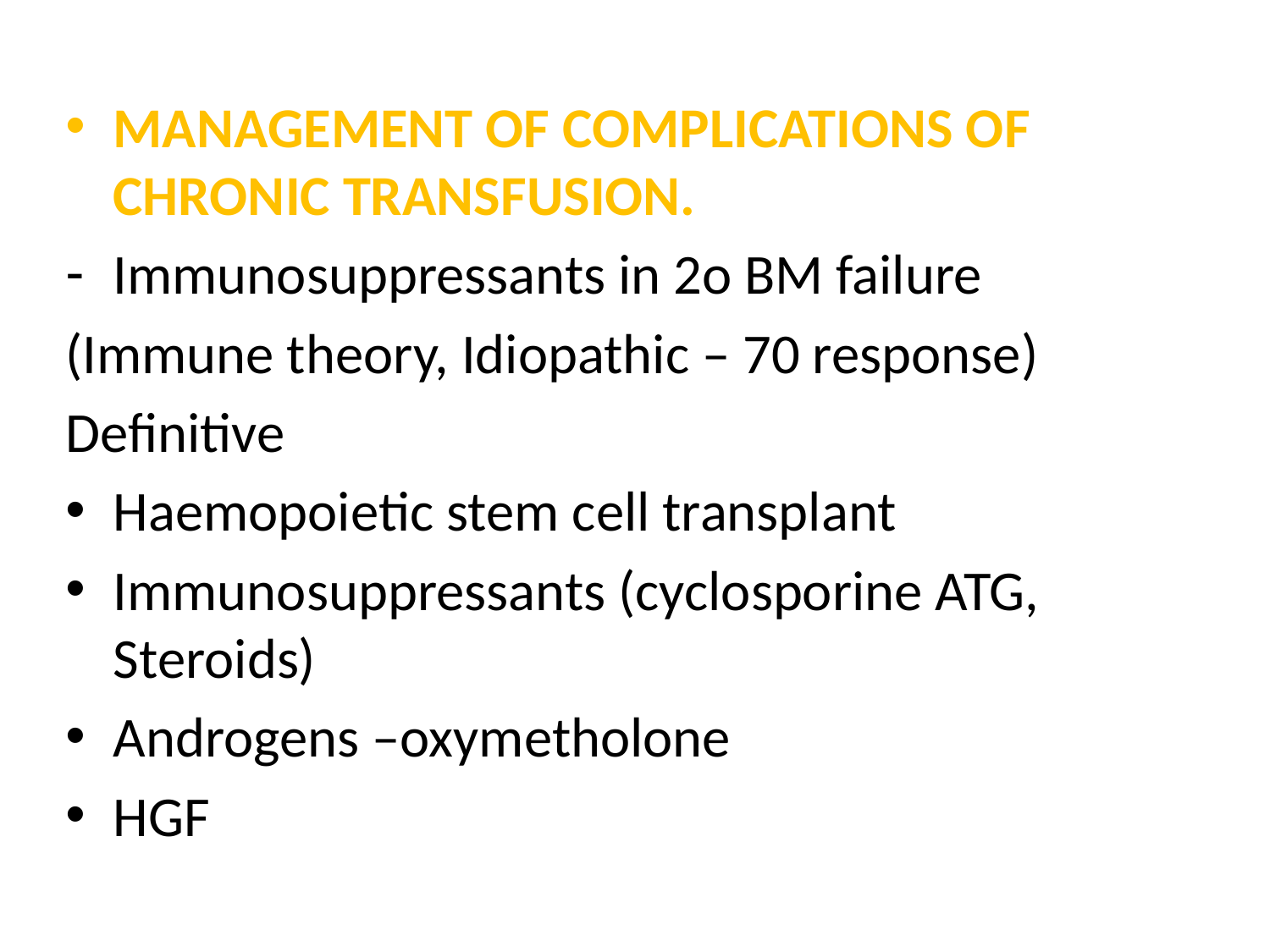

MANAGEMENT OF COMPLICATIONS OF CHRONIC TRANSFUSION.
Immunosuppressants in 2o BM failure
(Immune theory, Idiopathic – 70 response)
Definitive
Haemopoietic stem cell transplant
Immunosuppressants (cyclosporine ATG, Steroids)
Androgens –oxymetholone
HGF